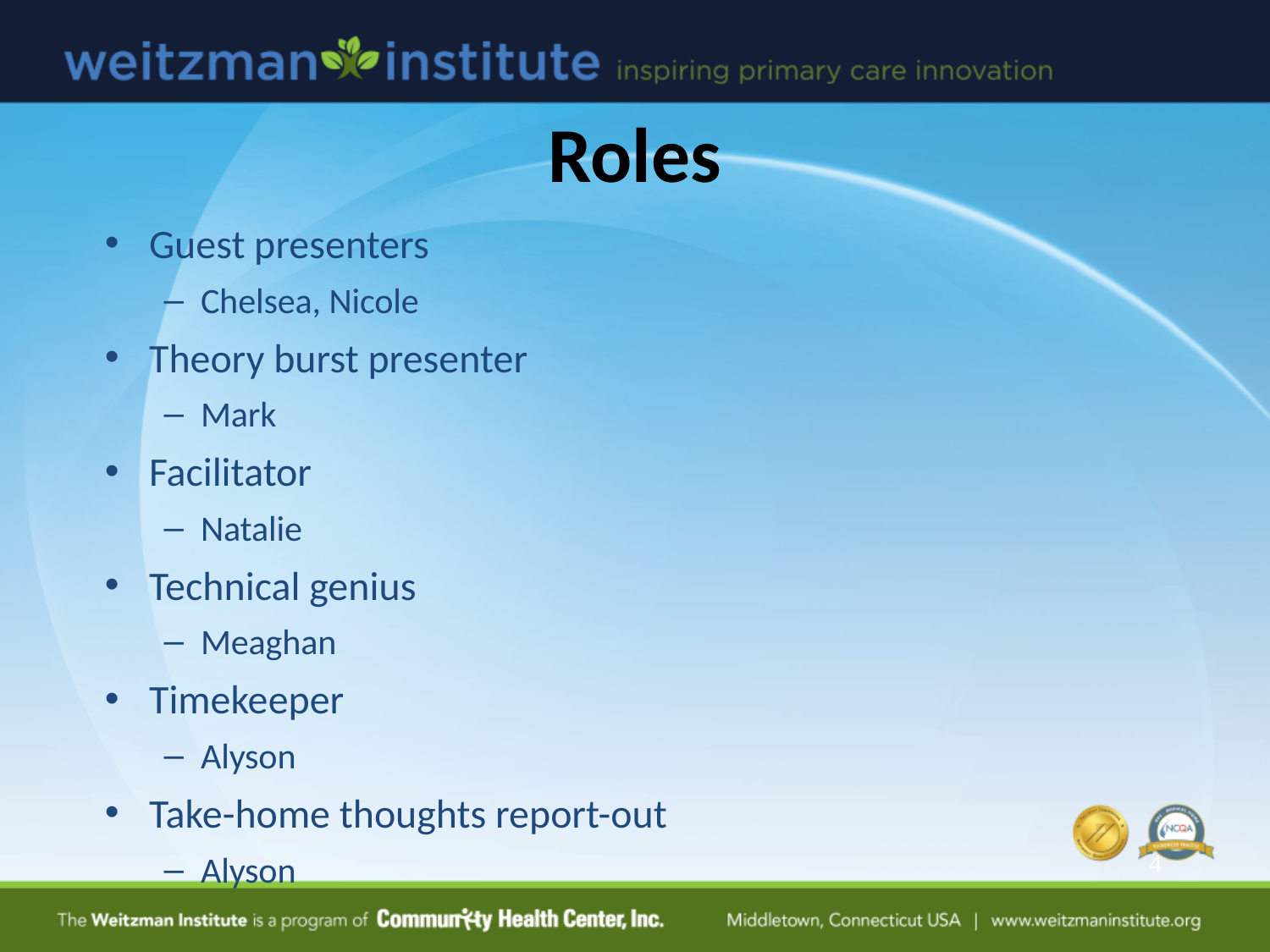

# Roles
Guest presenters
Chelsea, Nicole
Theory burst presenter
Mark
Facilitator
Natalie
Technical genius
Meaghan
Timekeeper
Alyson
Take-home thoughts report-out
Alyson

4